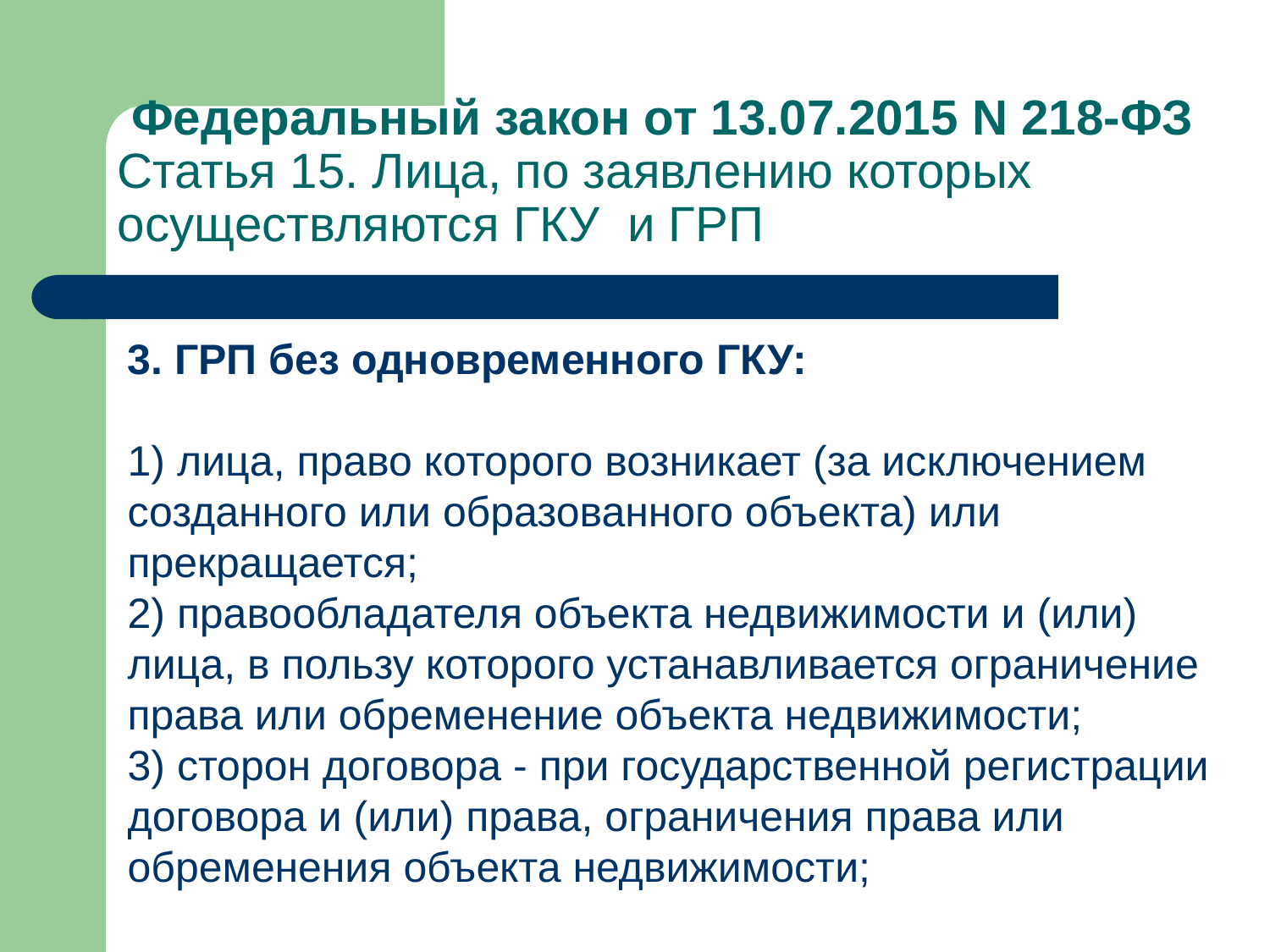

# Федеральный закон от 13.07.2015 N 218-ФЗ Статья 15. Лица, по заявлению которых осуществляются ГКУ  и ГРП
3. ГРП без одновременного ГКУ:

1) лица, право которого возникает (за исключением созданного или образованного объекта) или прекращается;
2) правообладателя объекта недвижимости и (или) лица, в пользу которого устанавливается ограничение права или обременение объекта недвижимости;
3) сторон договора - при государственной регистрации договора и (или) права, ограничения права или обременения объекта недвижимости;